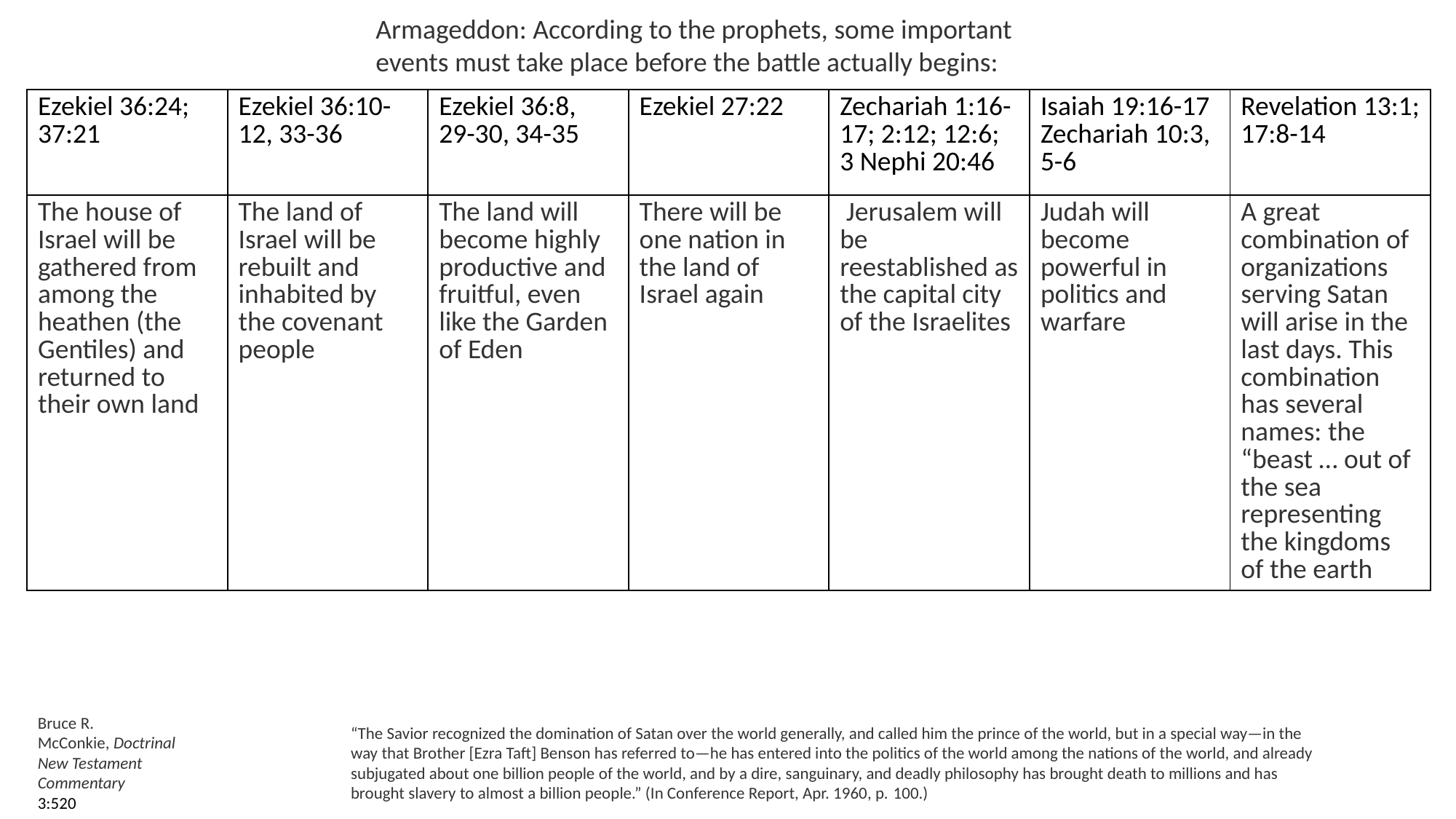

Armageddon: According to the prophets, some important events must take place before the battle actually begins:
| Ezekiel 36:24; 37:21 | Ezekiel 36:10-12, 33-36 | Ezekiel 36:8, 29-30, 34-35 | Ezekiel 27:22 | Zechariah 1:16-17; 2:12; 12:6; 3 Nephi 20:46 | Isaiah 19:16-17 Zechariah 10:3, 5-6 | Revelation 13:1; 17:8-14 |
| --- | --- | --- | --- | --- | --- | --- |
| The house of Israel will be gathered from among the heathen (the Gentiles) and returned to their own land | The land of Israel will be rebuilt and inhabited by the covenant people | The land will become highly productive and fruitful, even like the Garden of Eden | There will be one nation in the land of Israel again | Jerusalem will be reestablished as the capital city of the Israelites | Judah will become powerful in politics and warfare | A great combination of organizations serving Satan will arise in the last days. This combination has several names: the “beast … out of the sea representing the kingdoms of the earth |
Bruce R. McConkie, Doctrinal New Testament Commentary
3:520
“The Savior recognized the domination of Satan over the world generally, and called him the prince of the world, but in a special way—in the way that Brother [Ezra Taft] Benson has referred to—he has entered into the politics of the world among the nations of the world, and already subjugated about one billion people of the world, and by a dire, sanguinary, and deadly philosophy has brought death to millions and has brought slavery to almost a billion people.” (In Conference Report, Apr. 1960, p. 100.)